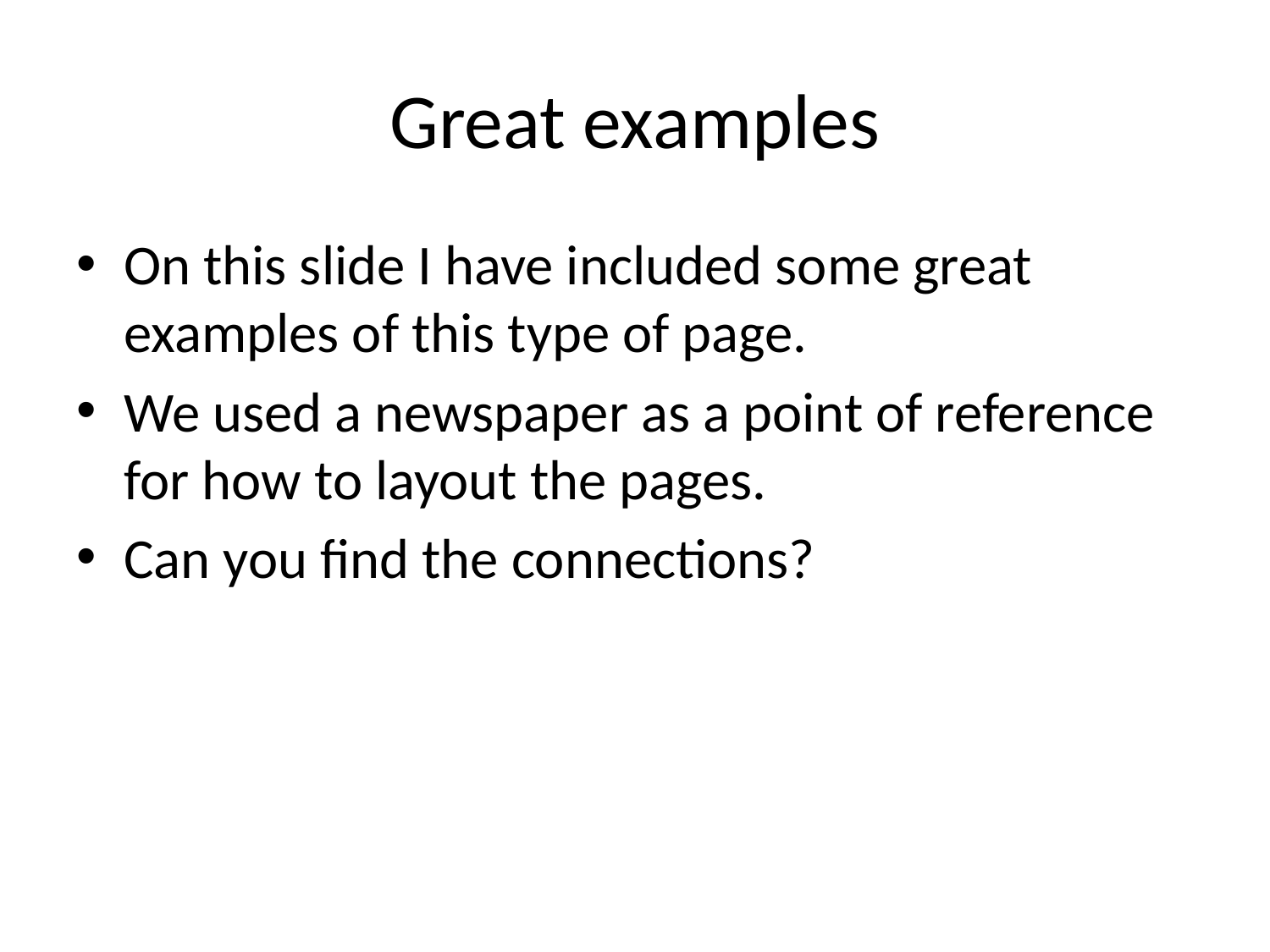

# Great examples
On this slide I have included some great examples of this type of page.
We used a newspaper as a point of reference for how to layout the pages.
Can you find the connections?